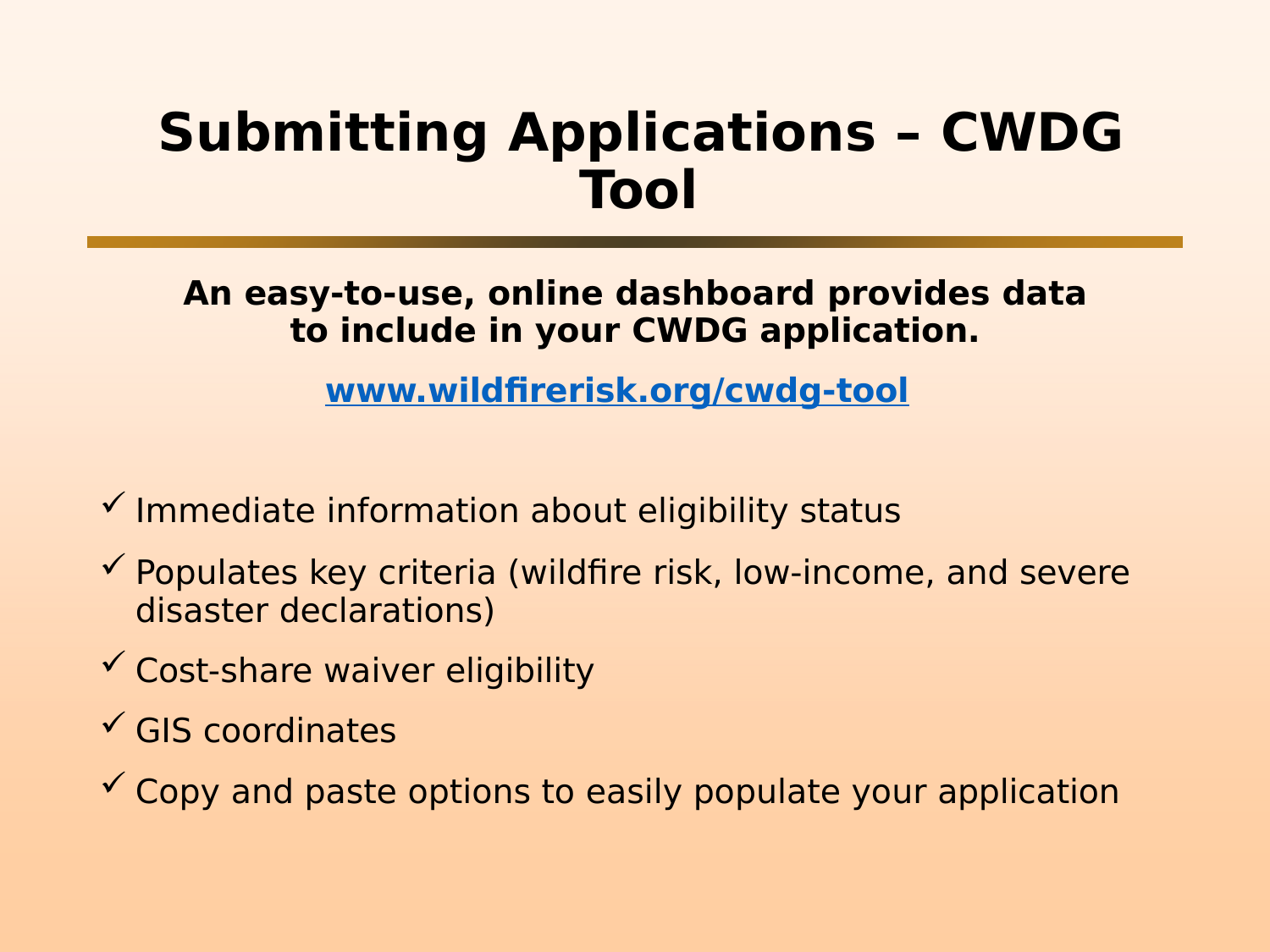

# Submitting Applications – CWDG Tool
An easy-to-use, online dashboard provides data to include in your CWDG application.
www.wildfirerisk.org/cwdg-tool

Immediate information about eligibility status
Populates key criteria (wildfire risk, low-income, and severe disaster declarations)
Cost-share waiver eligibility
GIS coordinates
Copy and paste options to easily populate your application